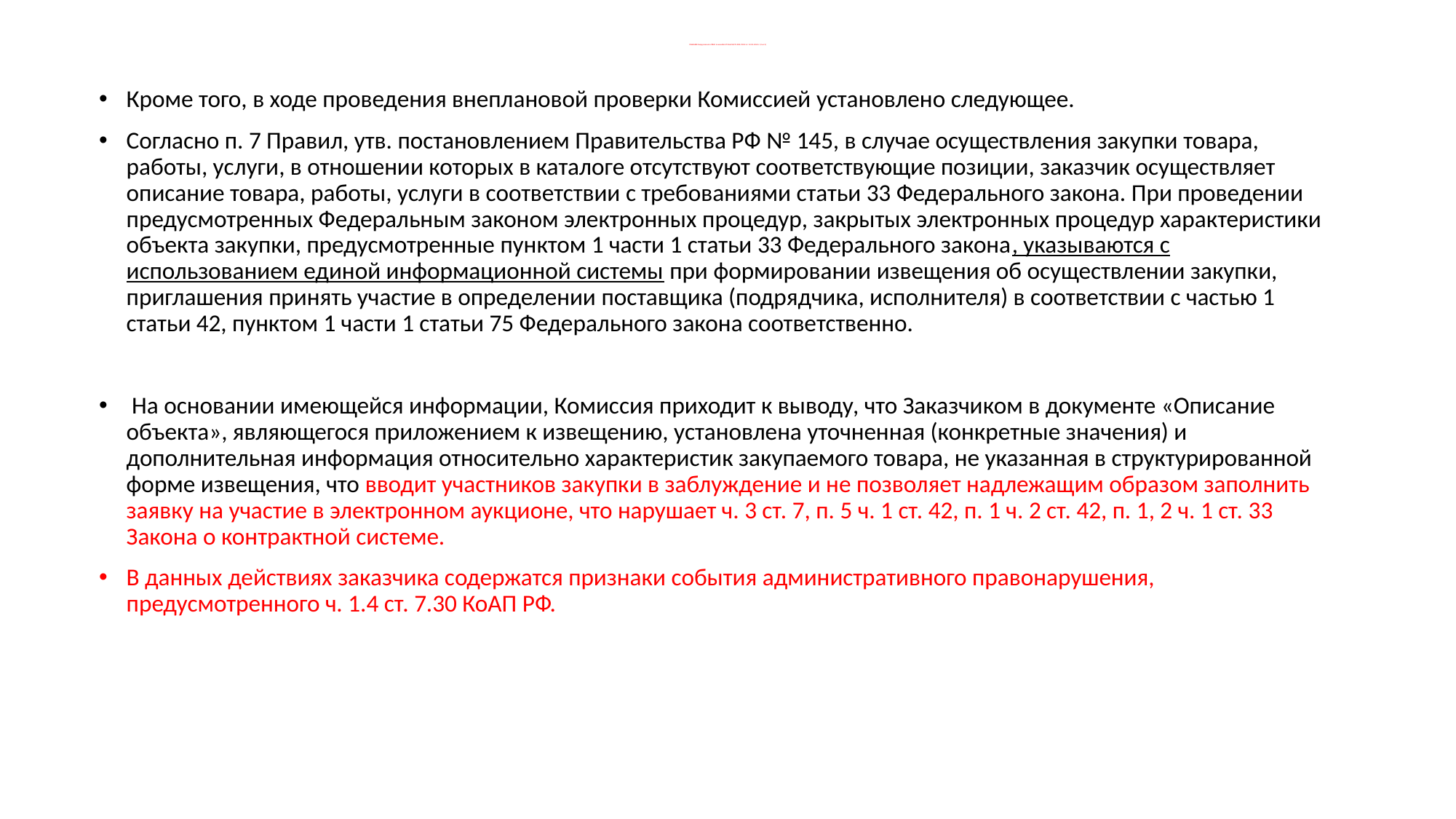

# РЕШЕНИЕ Свердловского УФАС по жалобе № 066/06/99-830/2024 от  13.03.2024 г. (2 из 2)
Кроме того, в ходе проведения внеплановой проверки Комиссией установлено следующее.
Согласно п. 7 Правил, утв. постановлением Правительства РФ № 145, в случае осуществления закупки товара, работы, услуги, в отношении которых в каталоге отсутствуют соответствующие позиции, заказчик осуществляет описание товара, работы, услуги в соответствии с требованиями статьи 33 Федерального закона. При проведении предусмотренных Федеральным законом электронных процедур, закрытых электронных процедур характеристики объекта закупки, предусмотренные пунктом 1 части 1 статьи 33 Федерального закона, указываются с использованием единой информационной системы при формировании извещения об осуществлении закупки, приглашения принять участие в определении поставщика (подрядчика, исполнителя) в соответствии с частью 1 статьи 42, пунктом 1 части 1 статьи 75 Федерального закона соответственно.

 На основании имеющейся информации, Комиссия приходит к выводу, что Заказчиком в документе «Описание объекта», являющегося приложением к извещению, установлена уточненная (конкретные значения) и дополнительная информация относительно характеристик закупаемого товара, не указанная в структурированной форме извещения, что вводит участников закупки в заблуждение и не позволяет надлежащим образом заполнить заявку на участие в электронном аукционе, что нарушает ч. 3 ст. 7, п. 5 ч. 1 ст. 42, п. 1 ч. 2 ст. 42, п. 1, 2 ч. 1 ст. 33 Закона о контрактной системе.
В данных действиях заказчика содержатся признаки события административного правонарушения, предусмотренного ч. 1.4 ст. 7.30 КоАП РФ.